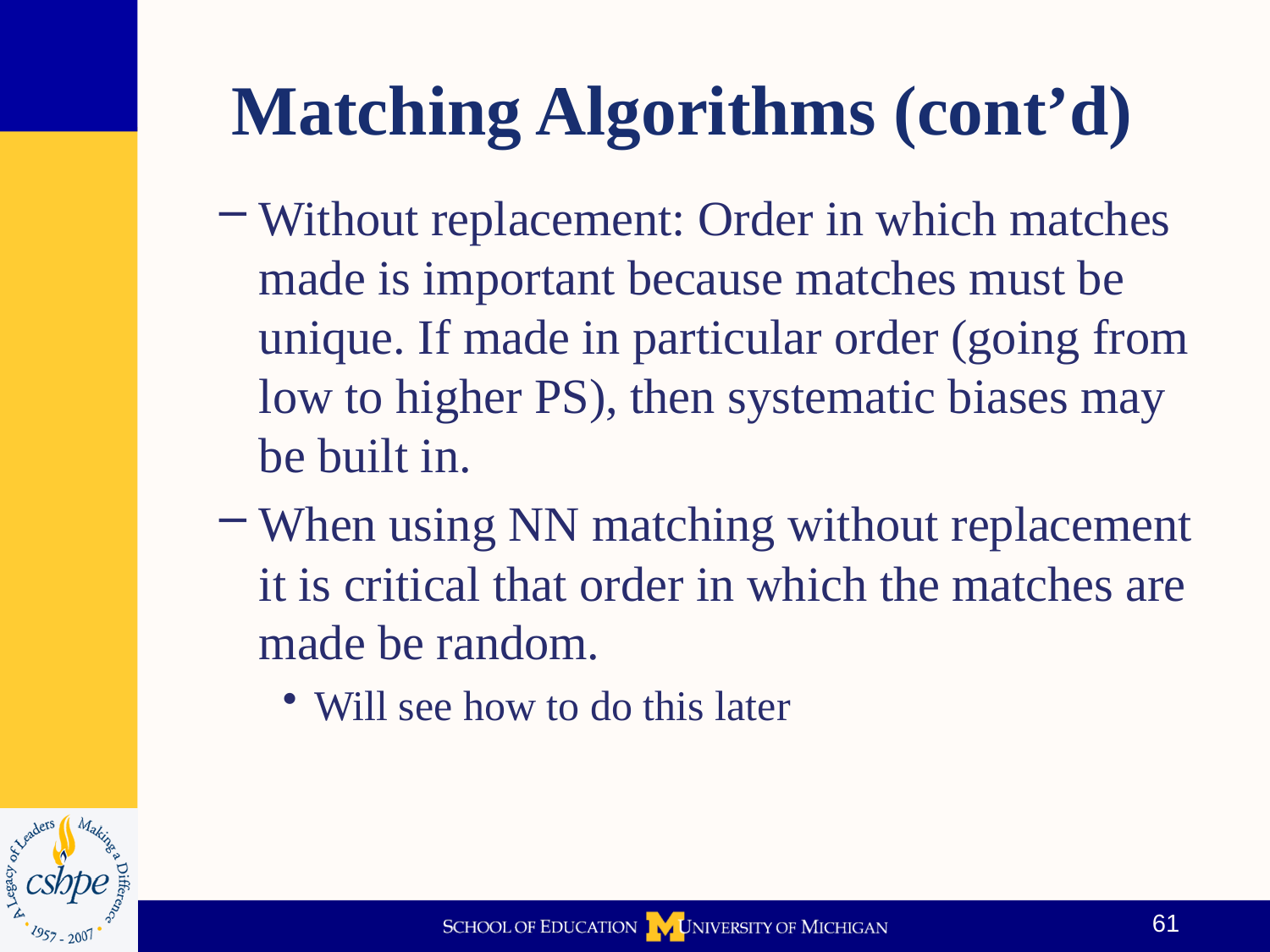

# Matching Algorithms (cont’d)
Without replacement: Order in which matches made is important because matches must be unique. If made in particular order (going from low to higher PS), then systematic biases may be built in.
When using NN matching without replacement it is critical that order in which the matches are made be random.
Will see how to do this later
61